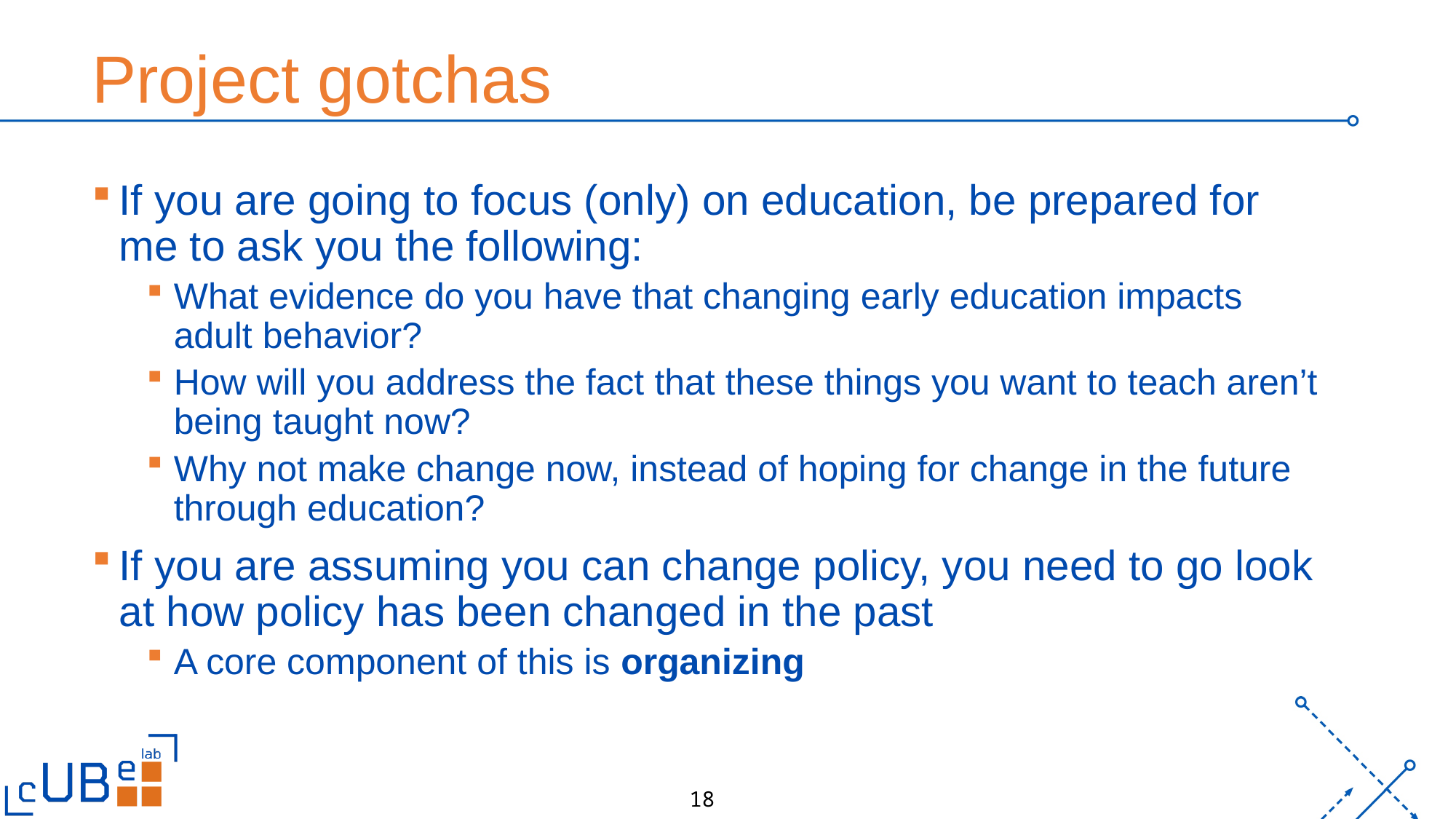

# Project gotchas
If you are going to focus (only) on education, be prepared for me to ask you the following:
What evidence do you have that changing early education impacts adult behavior?
How will you address the fact that these things you want to teach aren’t being taught now?
Why not make change now, instead of hoping for change in the future through education?
If you are assuming you can change policy, you need to go look at how policy has been changed in the past
A core component of this is organizing
18